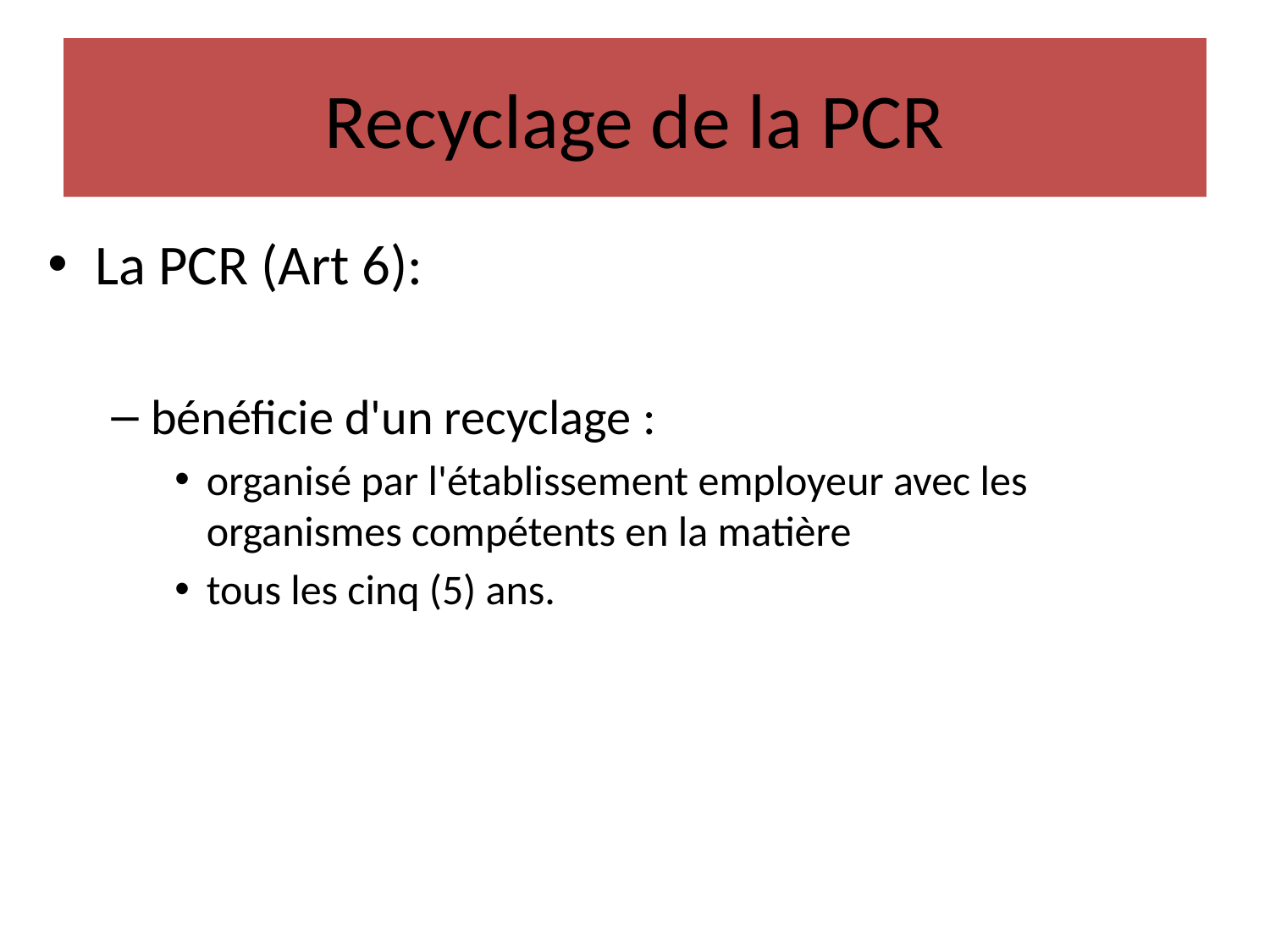

# Recyclage de la PCR
La PCR (Art 6):

bénéficie d'un recyclage :
organisé par l'établissement employeur avec les organismes compétents en la matière
tous les cinq (5) ans.